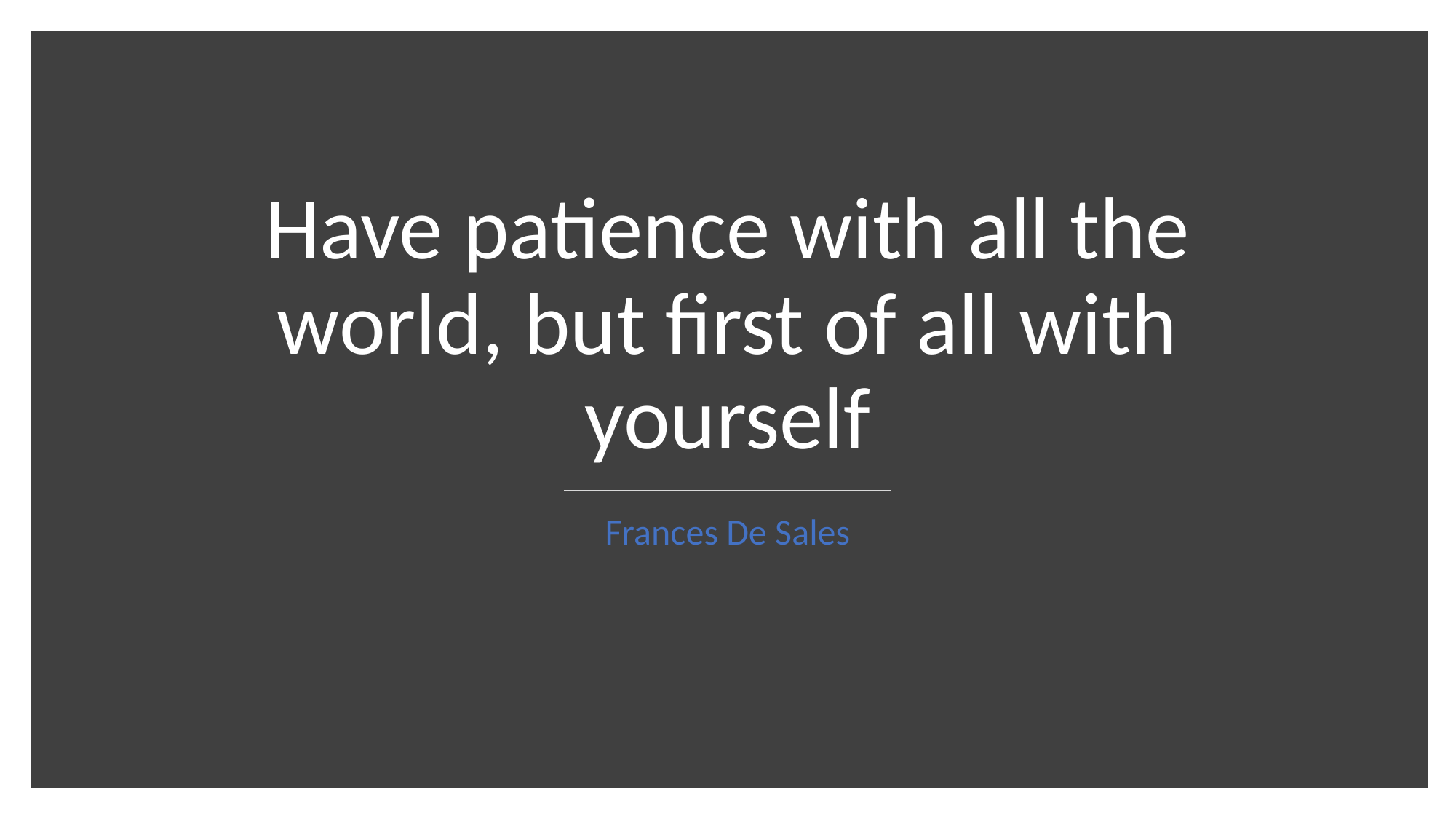

# Have patience with all the world, but first of all with yourself
Frances De Sales